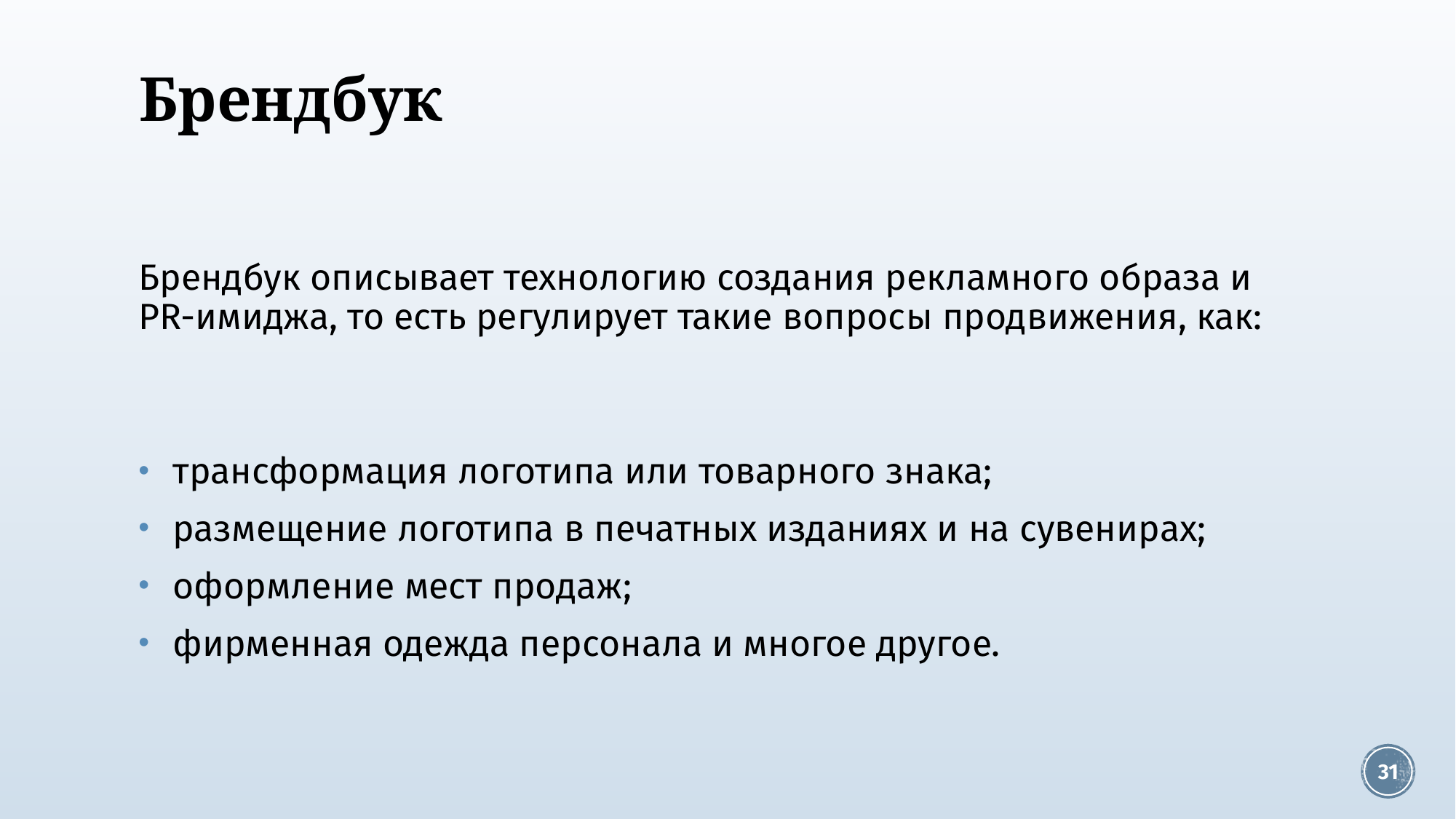

# Брендбук
Брендбук описывает технологию создания рекламного образа и PR-имиджа, то есть регулирует такие вопросы продвижения, как:

трансформация логотипа или товарного знака;
размещение логотипа в печатных изданиях и на сувенирах;
оформление мест продаж;
фирменная одежда персонала и многое другое.

31